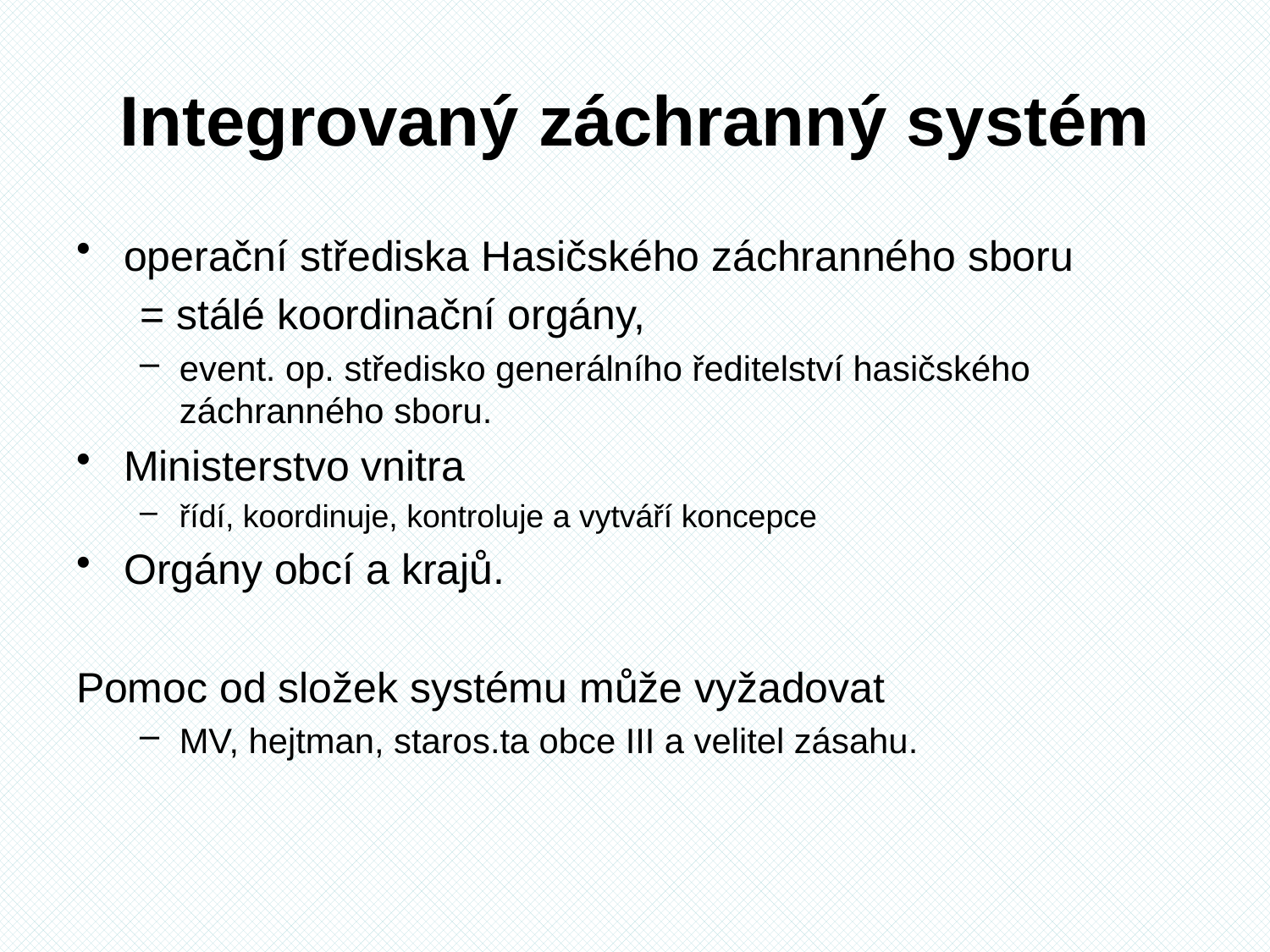

# Integrovaný záchranný systém
operační střediska Hasičského záchranného sboru
= stálé koordinační orgány,
event. op. středisko generálního ředitelství hasičského záchranného sboru.
Ministerstvo vnitra
řídí, koordinuje, kontroluje a vytváří koncepce
Orgány obcí a krajů.

Pomoc od složek systému může vyžadovat
MV, hejtman, staros.ta obce III a velitel zásahu.